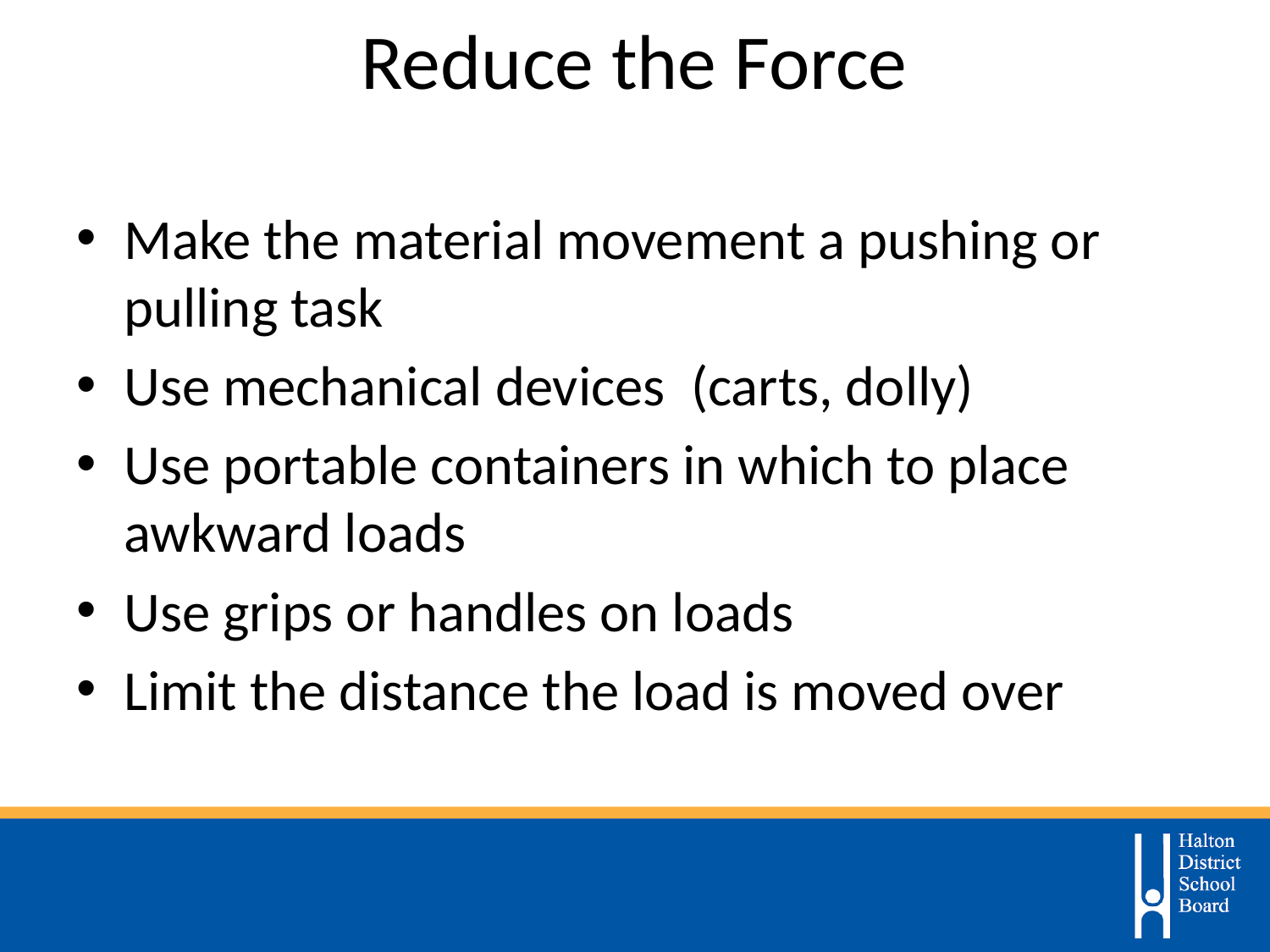

# Reduce the Force

Make the material movement a pushing or pulling task
Use mechanical devices  (carts, dolly)
Use portable containers in which to place awkward loads
Use grips or handles on loads
Limit the distance the load is moved over